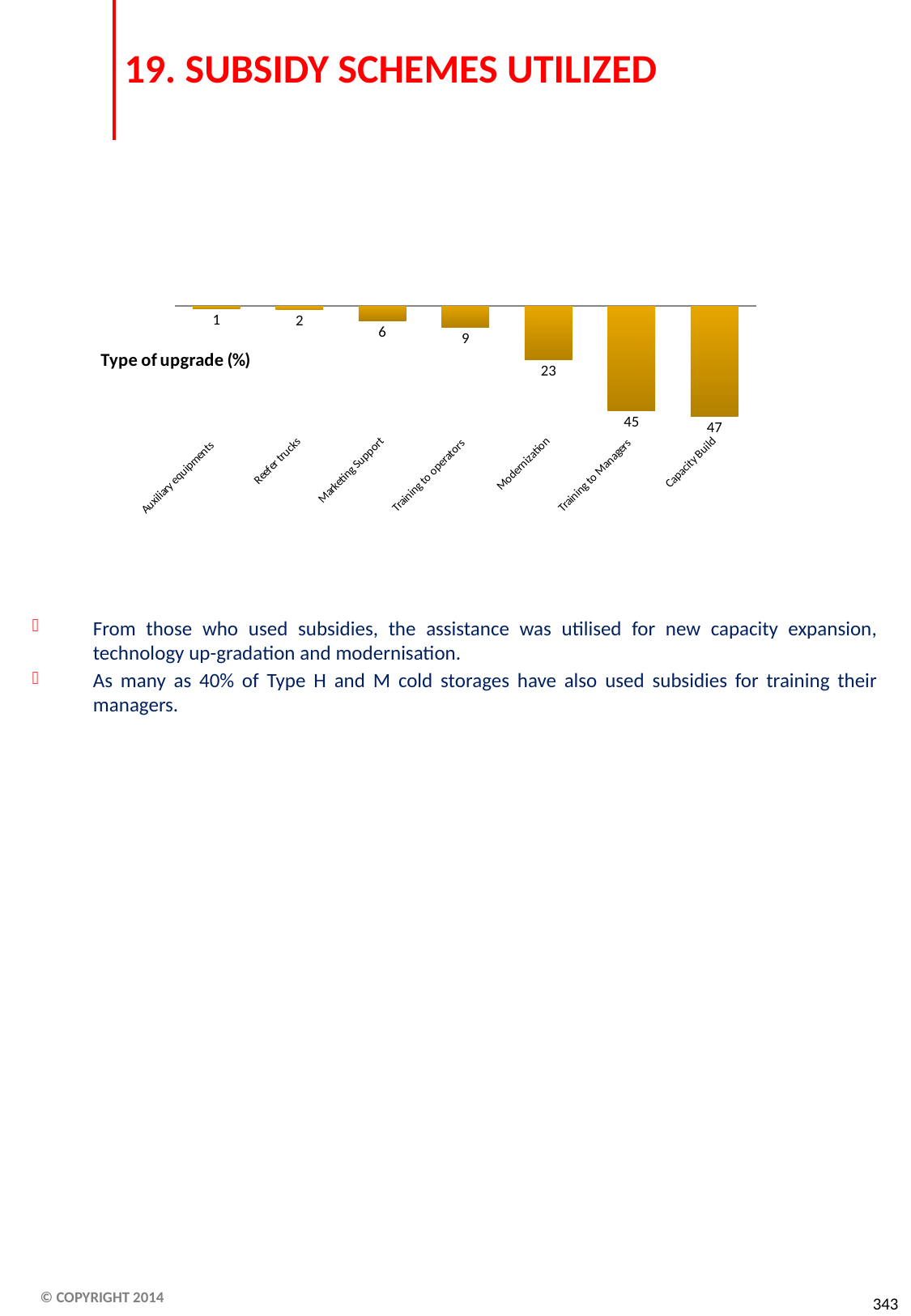

# 19. SUBSIDY SCHEMES UTILIZED

From those who used subsidies, the assistance was utilised for new capacity expansion, technology up-gradation and modernisation.
As many as 40% of Type H and M cold storages have also used subsidies for training their managers.

### Chart:

| Category | Type of upgrade (%) |
|---|---|
| Capacity Build | 46.75 |
|  Training to Managers  | 44.59 |
| Modernization | 22.75 |
|  Training to operators  | 8.99 |
|  Marketing Support | 6.2 |
|  Reefer trucks | 1.59 |
| Auxiliary equipments   | 1.2 |